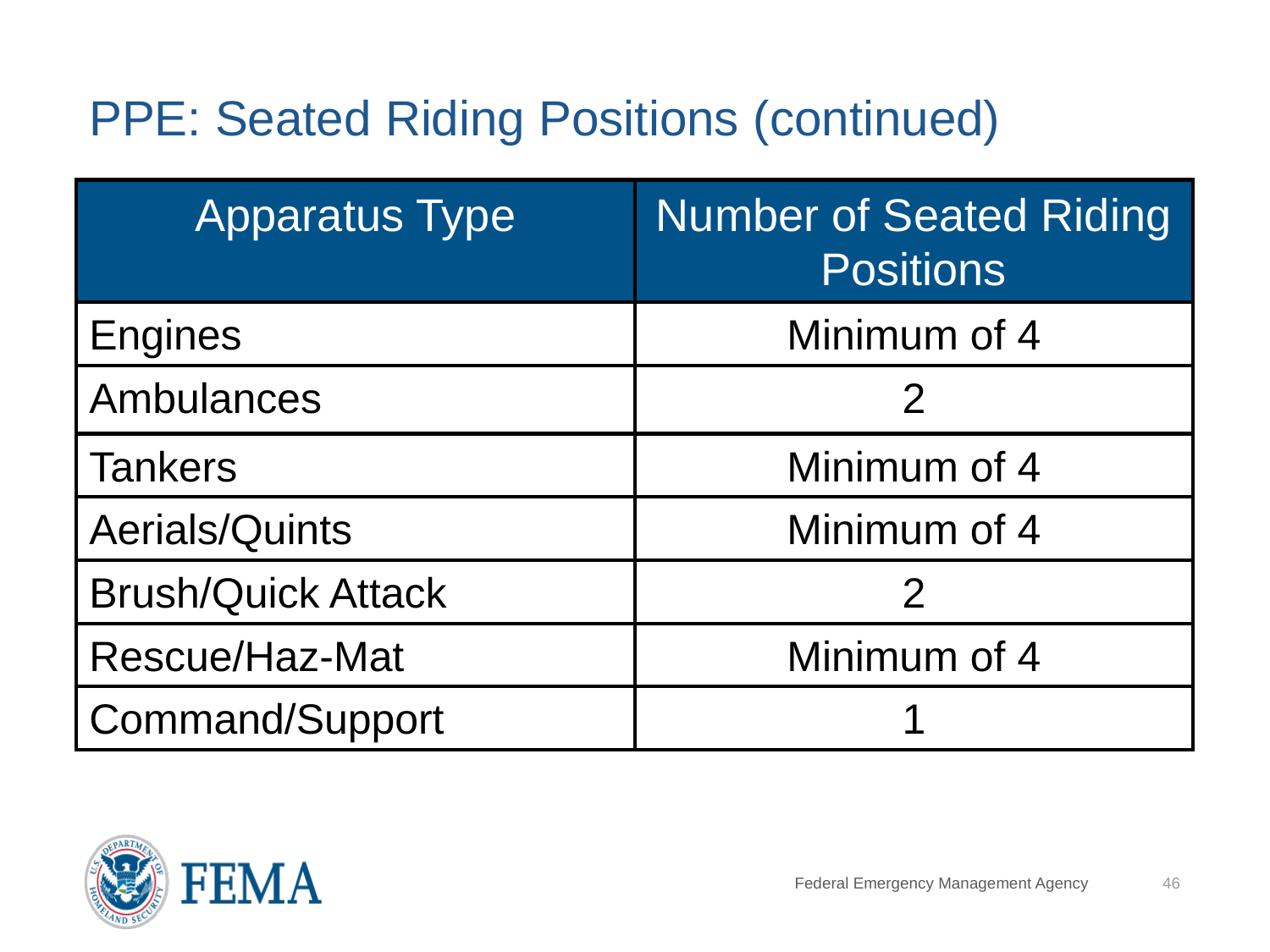

# PPE: Seated Riding Positions (continued)
| Apparatus Type | Number of Seated Riding Positions |
| --- | --- |
| Engines | Minimum of 4 |
| Ambulances | 2 |
| Tankers | Minimum of 4 |
| Aerials/Quints | Minimum of 4 |
| Brush/Quick Attack | 2 |
| Rescue/Haz-Mat | Minimum of 4 |
| Command/Support | 1 |
46